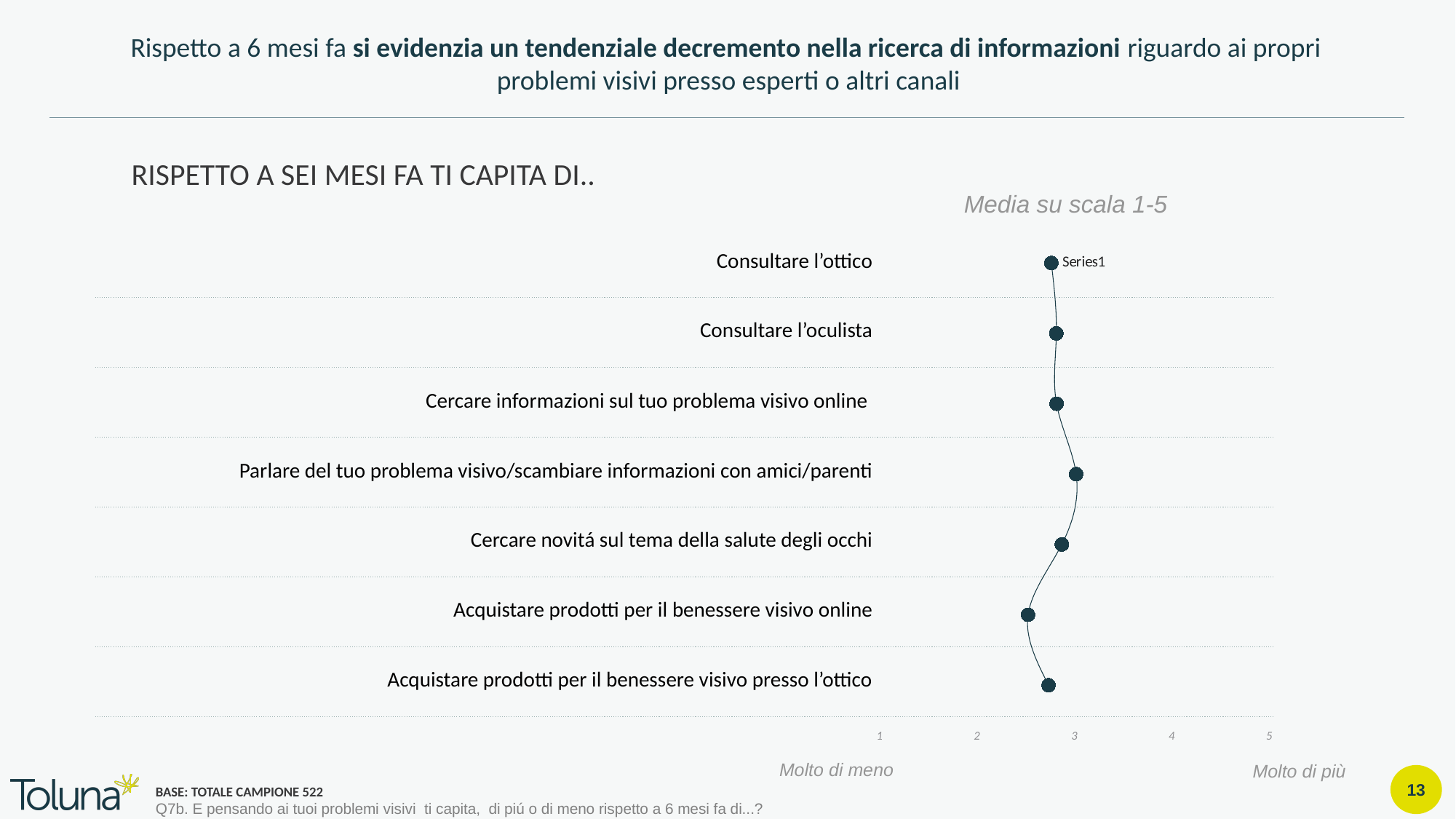

Rispetto a 6 mesi fa si evidenzia un tendenziale decremento nella ricerca di informazioni riguardo ai propri
problemi visivi presso esperti o altri canali
RISPETTO A SEI MESI FA TI CAPITA DI..

### Chart

| Category | Column1 |
|---|---|
Media su scala 1-5
| Consultare l’ottico |  |
| --- | --- |
| Consultare l’oculista |  |
| Cercare informazioni sul tuo problema visivo online |  |
| Parlare del tuo problema visivo/scambiare informazioni con amici/parenti |  |
| Cercare novitá sul tema della salute degli occhi |  |
| Acquistare prodotti per il benessere visivo online |  |
| Acquistare prodotti per il benessere visivo presso l’ottico |  |
BASE: TOTALE CAMPIONE 522
Q7b. E pensando ai tuoi problemi visivi  ti capita,  di piú o di meno rispetto a 6 mesi fa di...?
Molto di meno
Molto di più